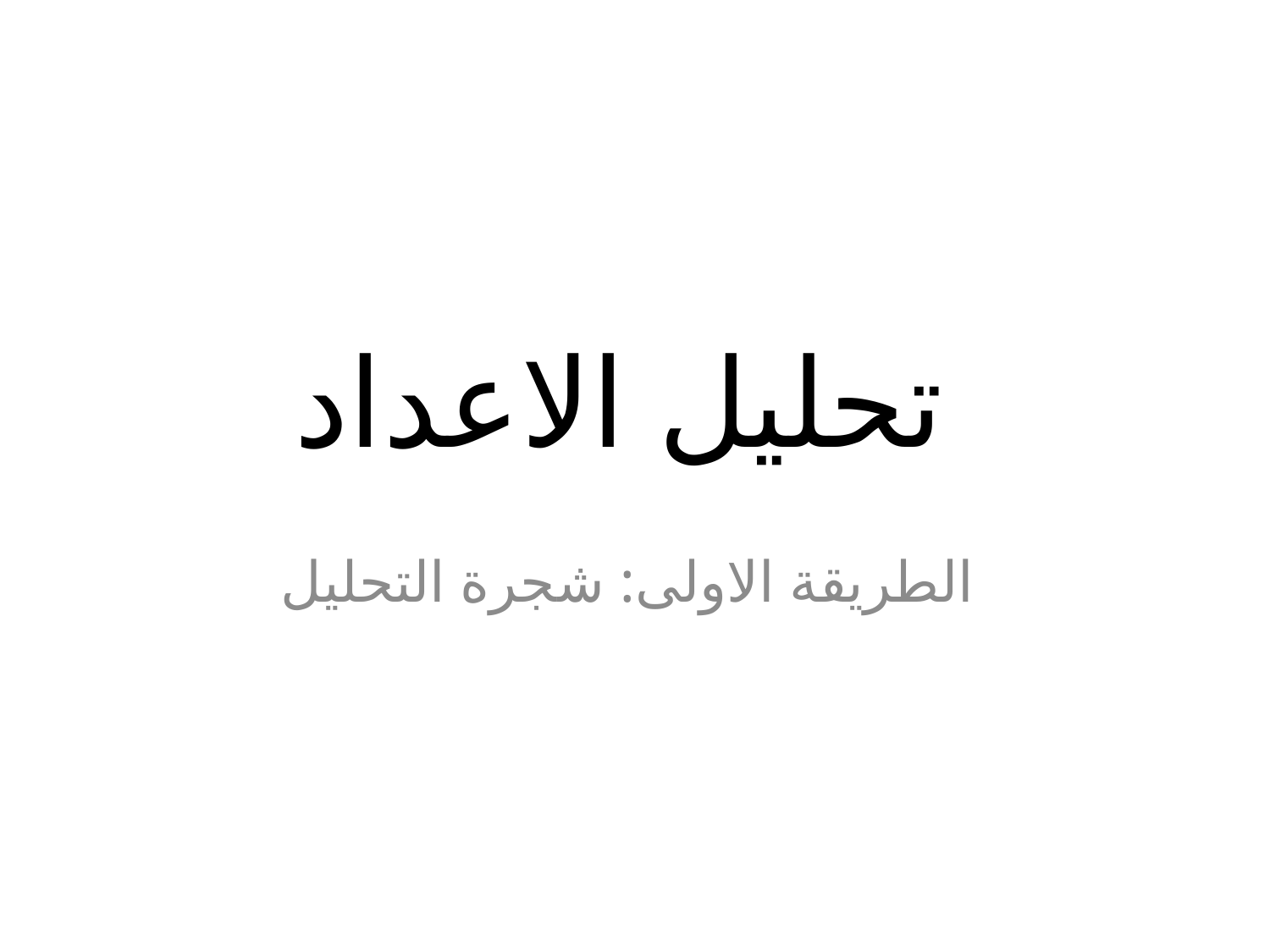

# تحليل الاعداد
الطريقة الاولى: شجرة التحليل